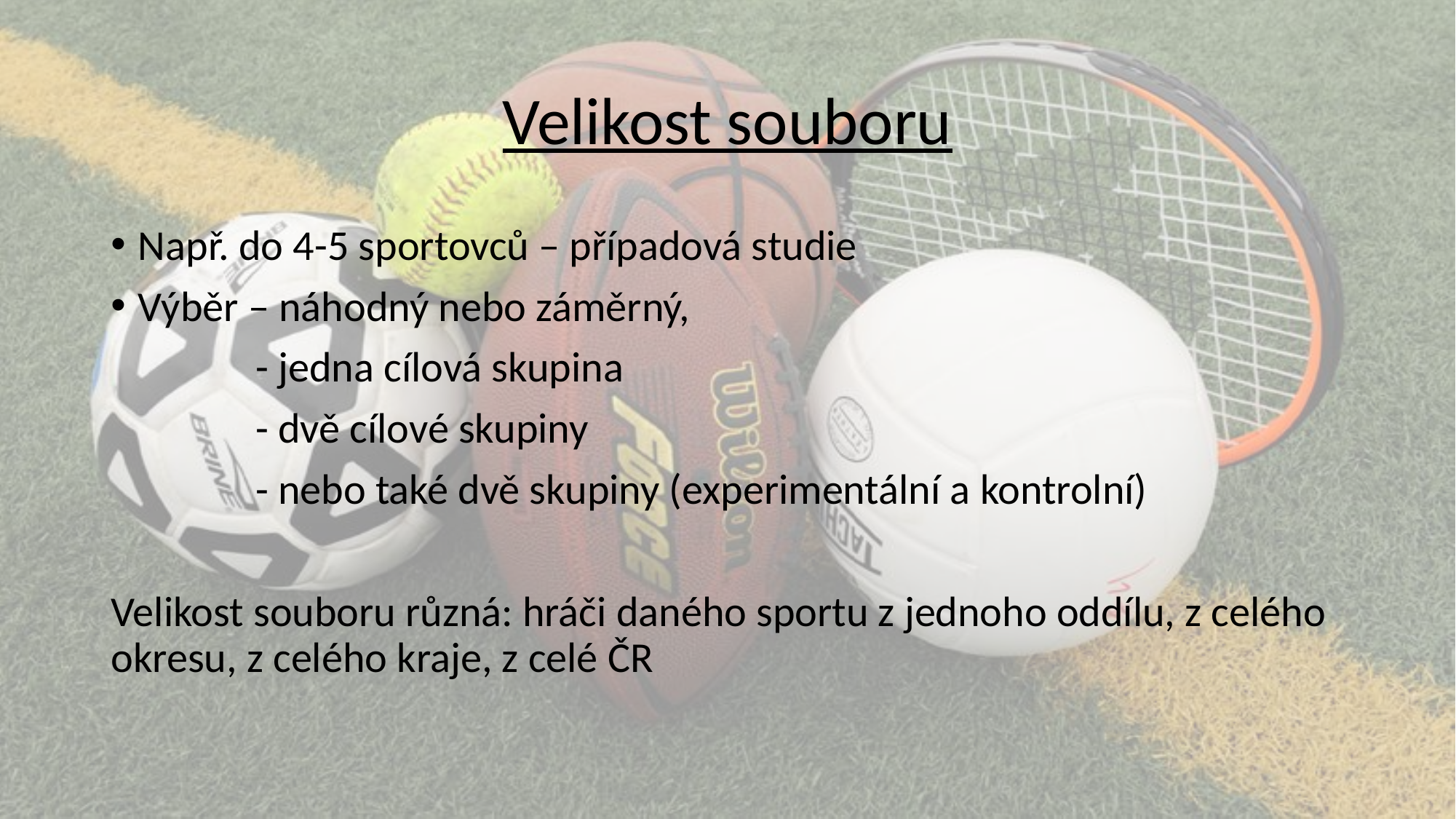

# Velikost souboru
Např. do 4-5 sportovců – případová studie
Výběr – náhodný nebo záměrný,
               - jedna cílová skupina
               - dvě cílové skupiny
               - nebo také dvě skupiny (experimentální a kontrolní)

Velikost souboru různá: hráči daného sportu z jednoho oddílu, z celého okresu, z celého kraje, z celé ČR